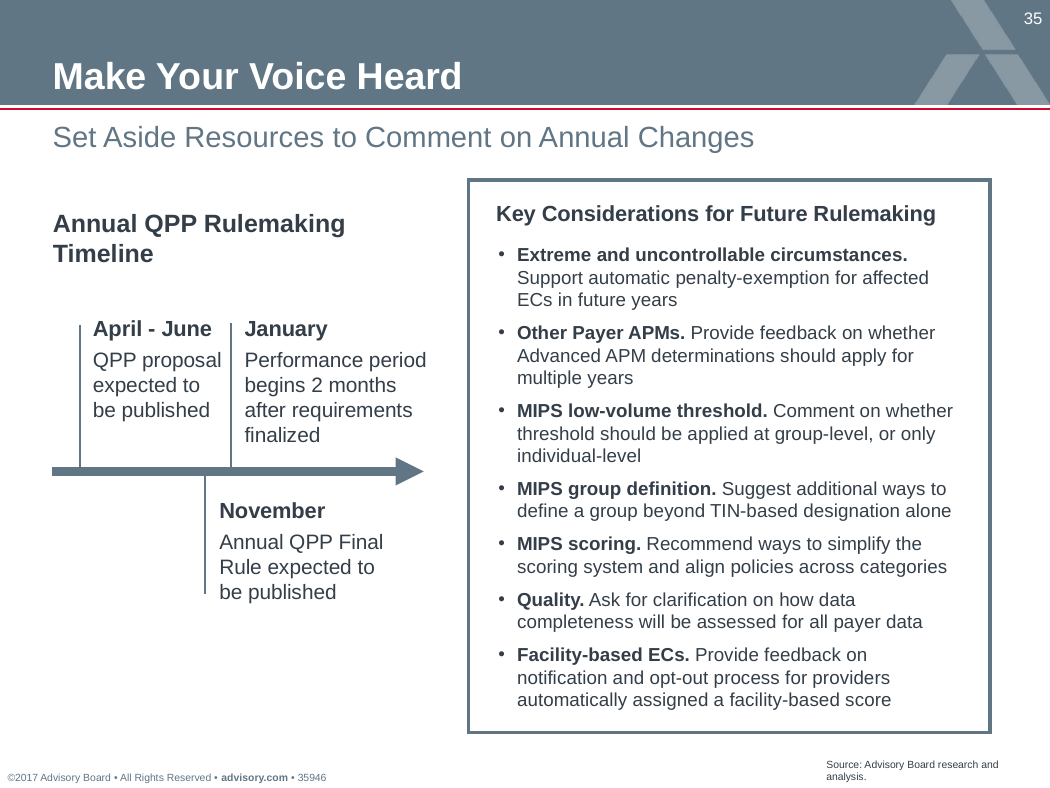

# Make Your Voice Heard
Set Aside Resources to Comment on Annual Changes

Annual QPP Rulemaking Timeline
Key Considerations for Future Rulemaking
Extreme and uncontrollable circumstances. Support automatic penalty-exemption for affected ECs in future years
Other Payer APMs. Provide feedback on whether Advanced APM determinations should apply for multiple years
MIPS low-volume threshold. Comment on whether threshold should be applied at group-level, or only individual-level
MIPS group definition. Suggest additional ways to define a group beyond TIN-based designation alone
MIPS scoring. Recommend ways to simplify the scoring system and align policies across categories
Quality. Ask for clarification on how data completeness will be assessed for all payer data
Facility-based ECs. Provide feedback on notification and opt-out process for providers automatically assigned a facility-based score
April - June
QPP proposal expected to be published
January
Performance period begins 2 months after requirements finalized
November
Annual QPP Final Rule expected to be published
Source: Advisory Board research and analysis.